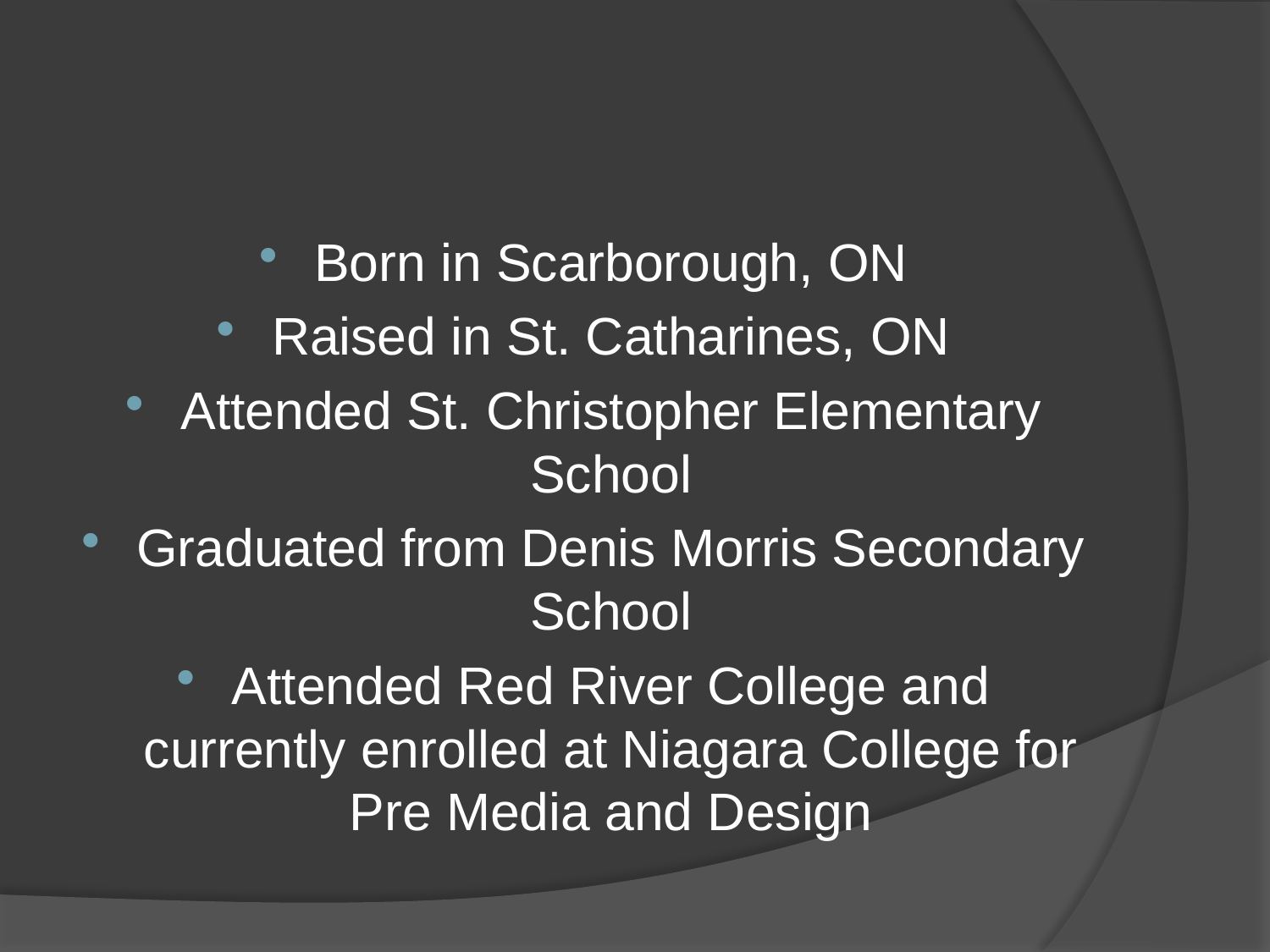

#
Born in Scarborough, ON
Raised in St. Catharines, ON
Attended St. Christopher Elementary School
Graduated from Denis Morris Secondary School
Attended Red River College and currently enrolled at Niagara College for Pre Media and Design